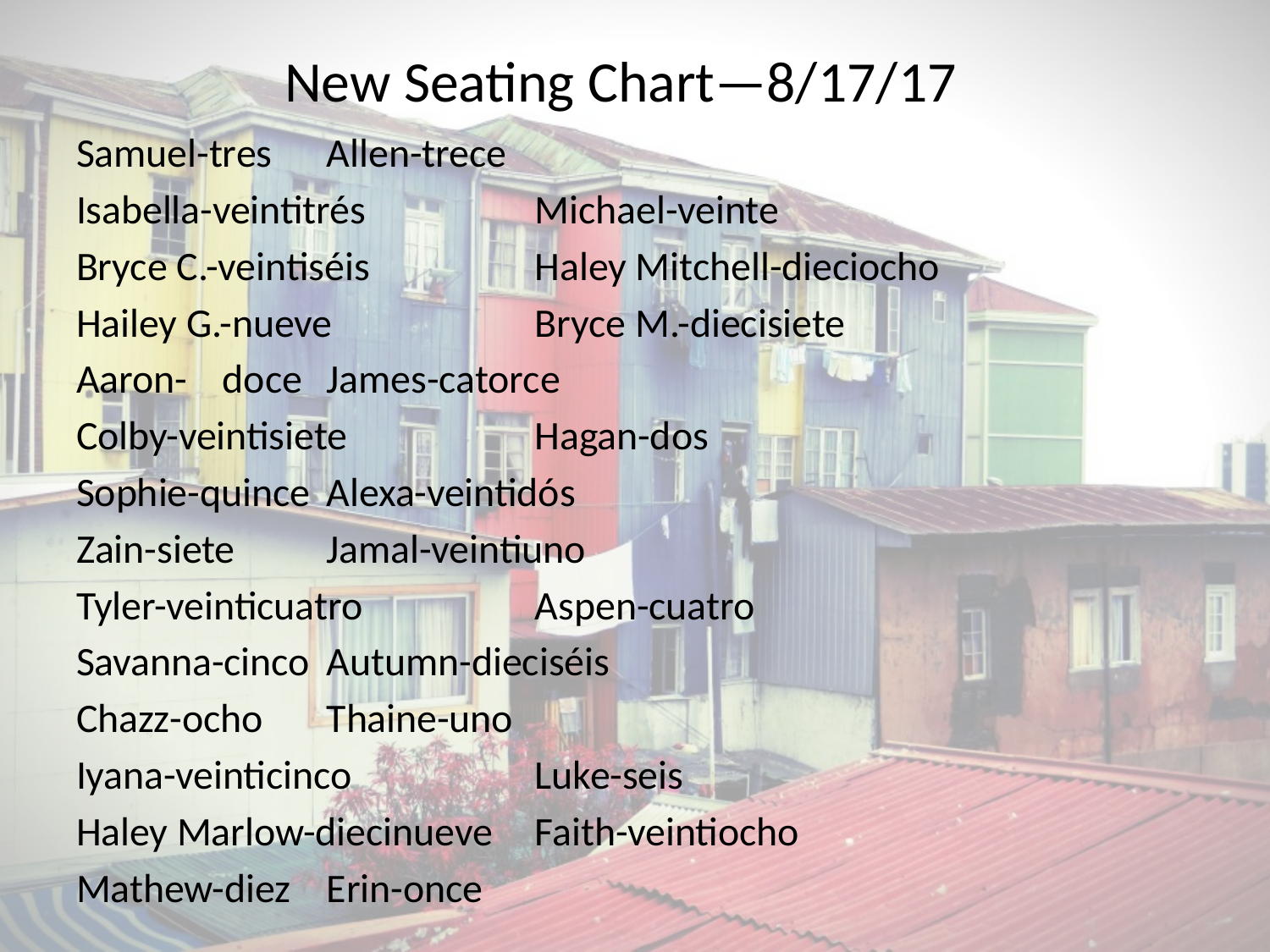

# New Seating Chart—8/17/17
Samuel-tres							Allen-trece
Isabella-veintitrés					Michael-veinte
Bryce C.-veintiséis					Haley Mitchell-dieciocho
Hailey G.-nueve						Bryce M.-diecisiete
Aaron-	doce							James-catorce
Colby-veintisiete						Hagan-dos
Sophie-quince						Alexa-veintidós
Zain-siete								Jamal-veintiuno
Tyler-veinticuatro					Aspen-cuatro
Savanna-cinco						Autumn-dieciséis
Chazz-ocho							Thaine-uno
Iyana-veinticinco						Luke-seis
Haley Marlow-diecinueve			Faith-veintiocho
Mathew-diez							Erin-once